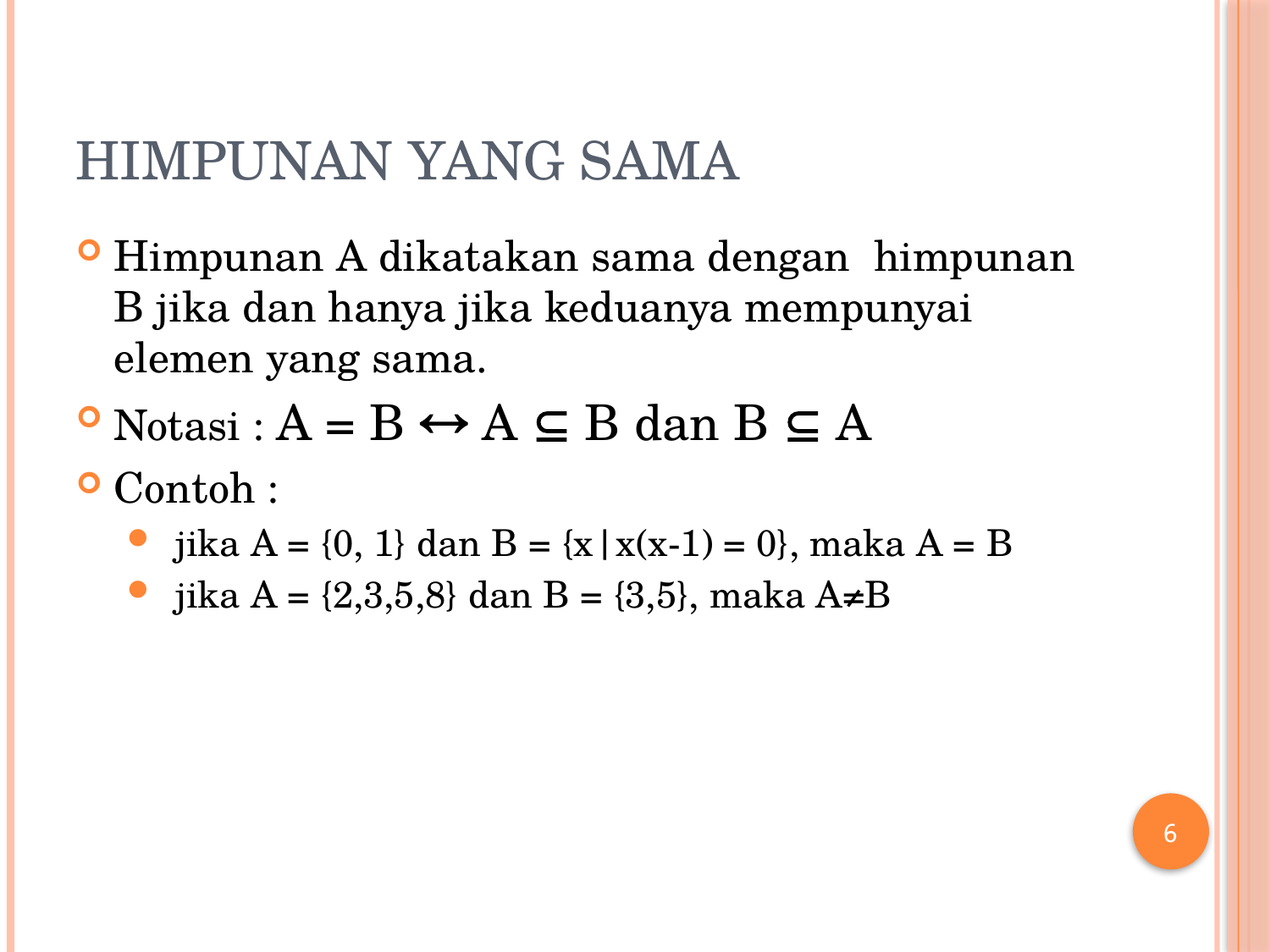

# Himpunan yang Sama
Himpunan A dikatakan sama dengan  himpunan B jika dan hanya jika keduanya mempunyai elemen yang sama.
Notasi : A = B ↔ A ⊆ B dan B ⊆ A
Contoh :
 jika A = {0, 1} dan B = {x|x(x-1) = 0}, maka A = B
 jika A = {2,3,5,8} dan B = {3,5}, maka A≠B
6